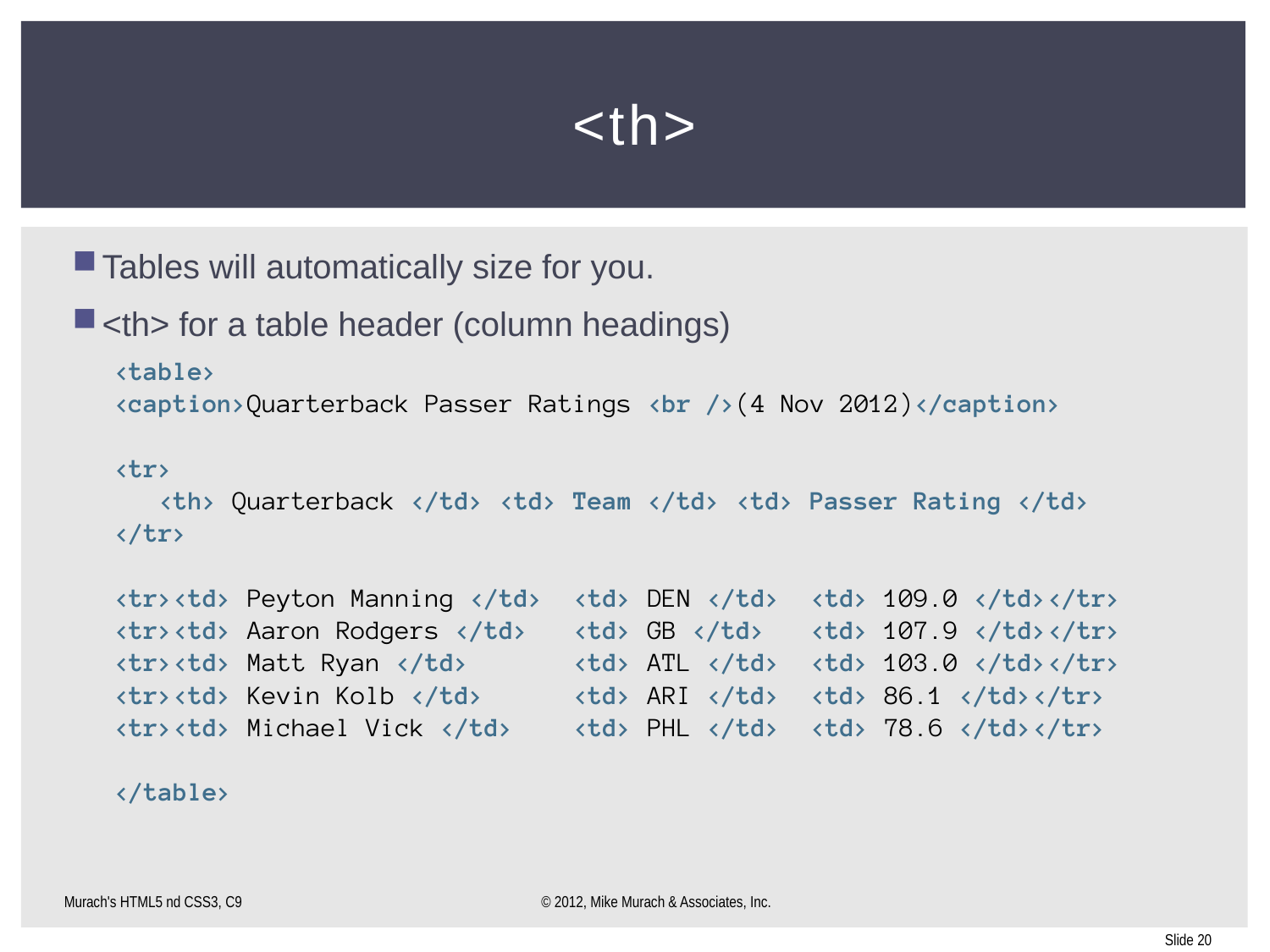

# <th>
Tables will automatically size for you.
<th> for a table header (column headings)
<table>
<caption>Quarterback Passer Ratings <br />(4 Nov 2012)</caption>
<tr>
   <th> Quarterback </td> <td> Team </td> <td> Passer Rating </td>
</tr>

<tr><td> Peyton Manning </td>  <td> DEN </td>  <td> 109.0 </td></tr>
<tr><td> Aaron Rodgers </td>   <td> GB </td>   <td> 107.9 </td></tr>
<tr><td> Matt Ryan </td>       <td> ATL </td>  <td> 103.0 </td></tr>
<tr><td> Kevin Kolb </td>      <td> ARI </td>  <td> 86.1 </td></tr>
<tr><td> Michael Vick </td>    <td> PHL </td>  <td> 78.6 </td></tr>

</table>
Murach's HTML5 nd CSS3, C9
© 2012, Mike Murach & Associates, Inc.